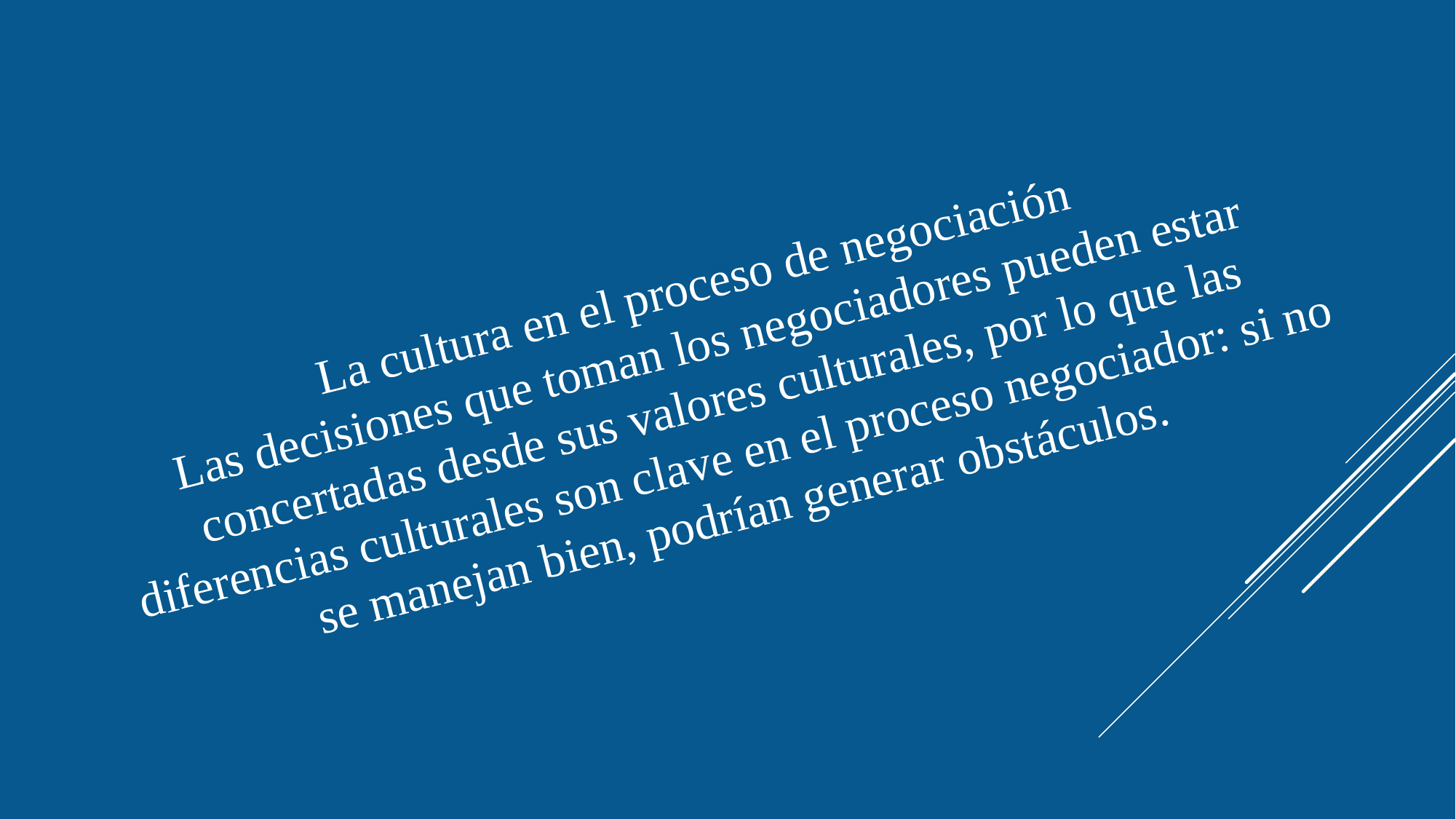

La cultura en el proceso de negociación
Las decisiones que toman los negociadores pueden estar concertadas desde sus valores culturales, por lo que las diferencias culturales son clave en el proceso negociador: si no se manejan bien, podrían generar obstáculos.